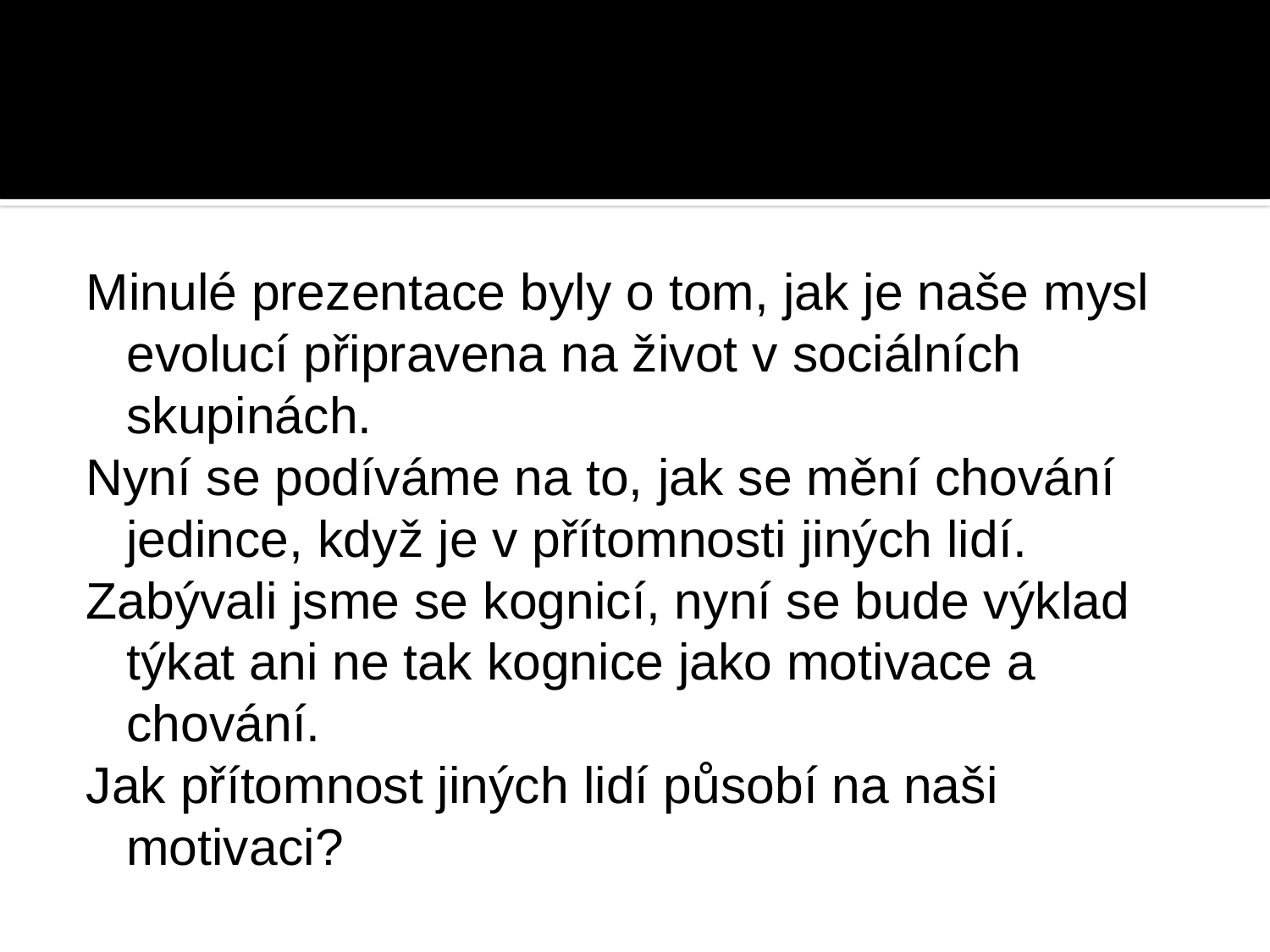

#
Minulé prezentace byly o tom, jak je naše mysl evolucí připravena na život v sociálních skupinách.
Nyní se podíváme na to, jak se mění chování jedince, když je v přítomnosti jiných lidí.
Zabývali jsme se kognicí, nyní se bude výklad týkat ani ne tak kognice jako motivace a chování.
Jak přítomnost jiných lidí působí na naši motivaci?